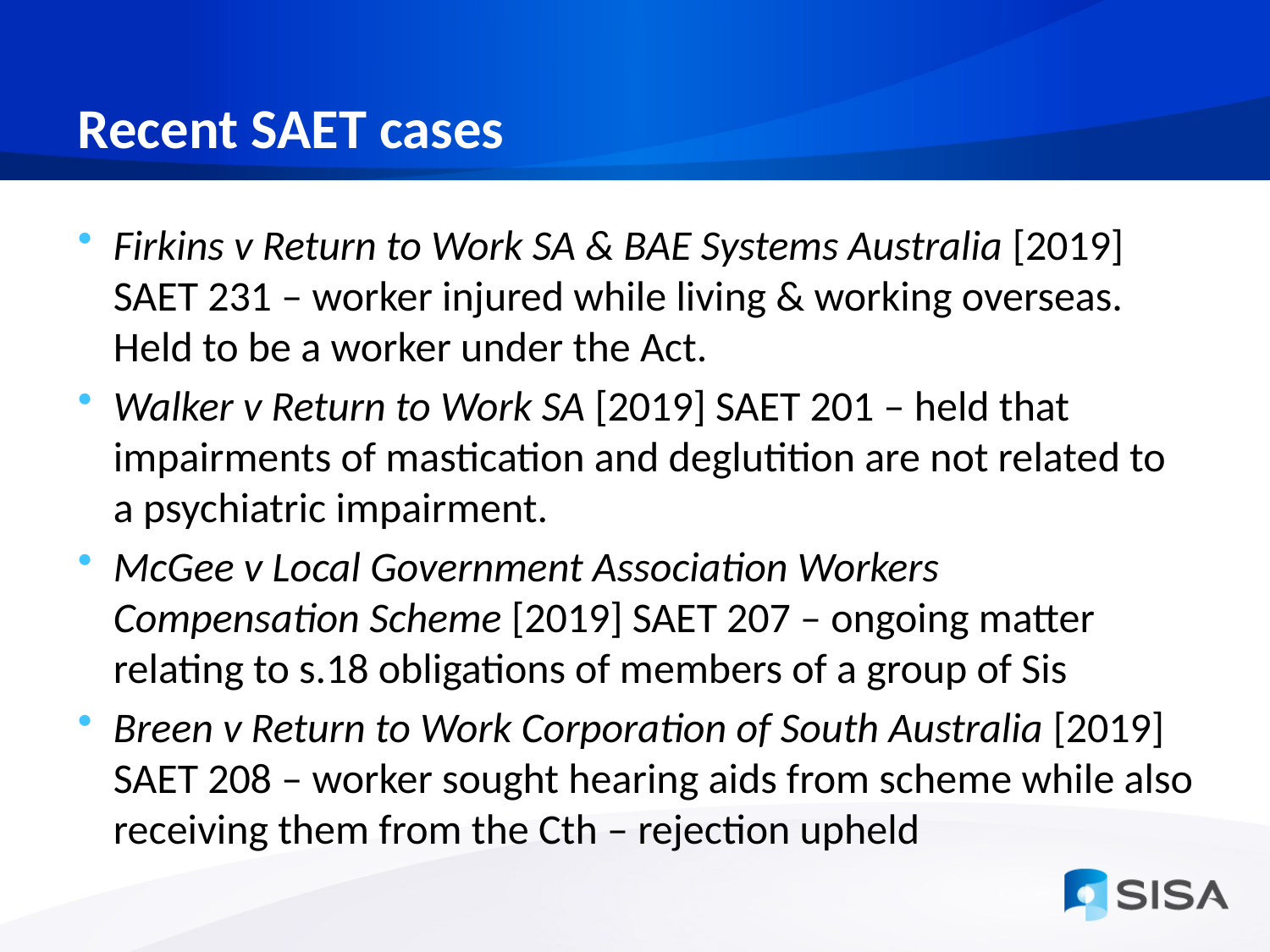

# Recent SAET cases
Firkins v Return to Work SA & BAE Systems Australia [2019] SAET 231 – worker injured while living & working overseas. Held to be a worker under the Act.
Walker v Return to Work SA [2019] SAET 201 – held that impairments of mastication and deglutition are not related to a psychiatric impairment.
McGee v Local Government Association Workers Compensation Scheme [2019] SAET 207 – ongoing matter relating to s.18 obligations of members of a group of Sis
Breen v Return to Work Corporation of South Australia [2019] SAET 208 – worker sought hearing aids from scheme while also receiving them from the Cth – rejection upheld